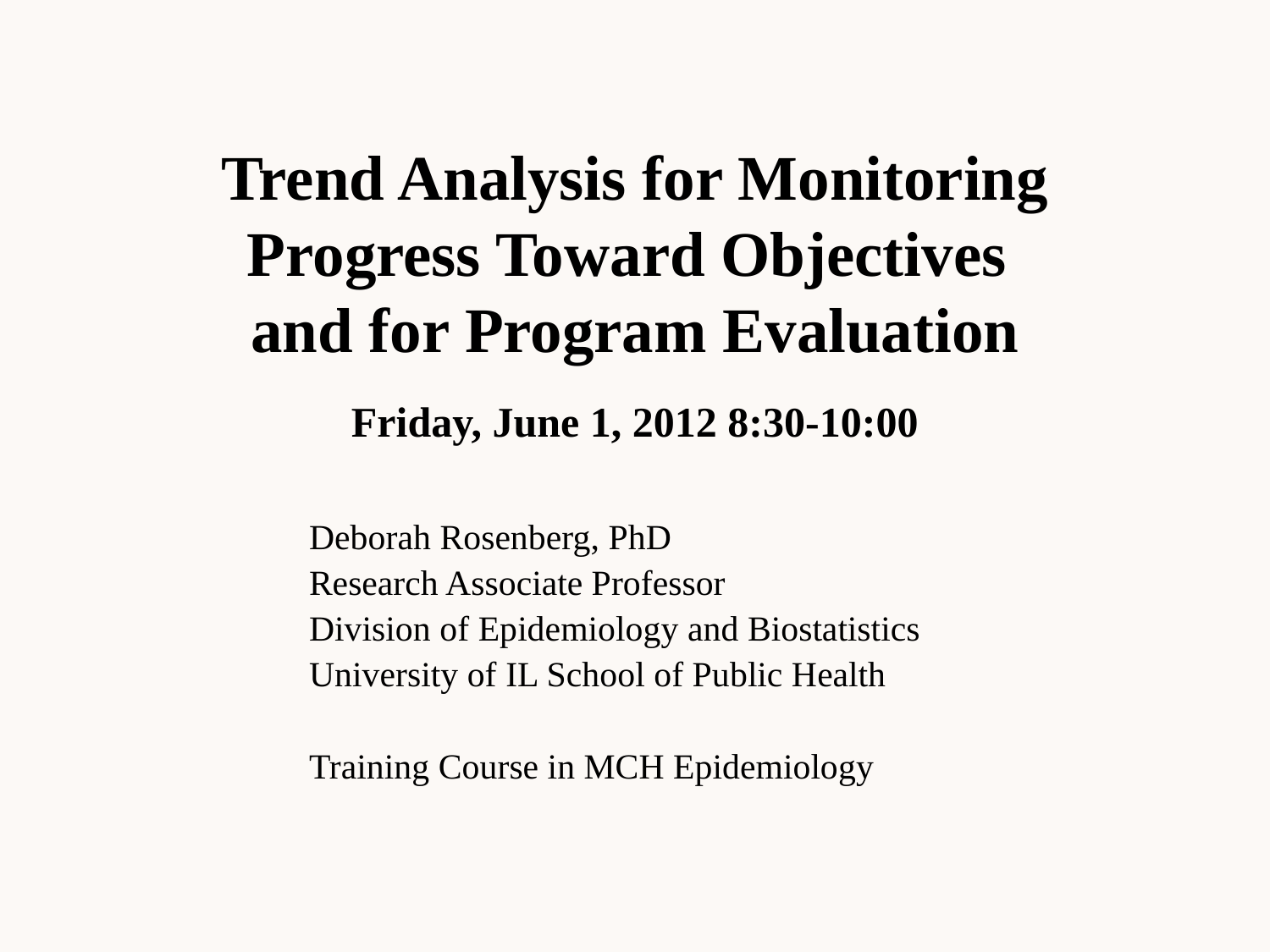

# Trend Analysis for Monitoring Progress Toward Objectives and for Program Evaluation Friday, June 1, 2012 8:30-10:00
Deborah Rosenberg, PhD
Research Associate Professor
Division of Epidemiology and Biostatistics
University of IL School of Public Health

Training Course in MCH Epidemiology